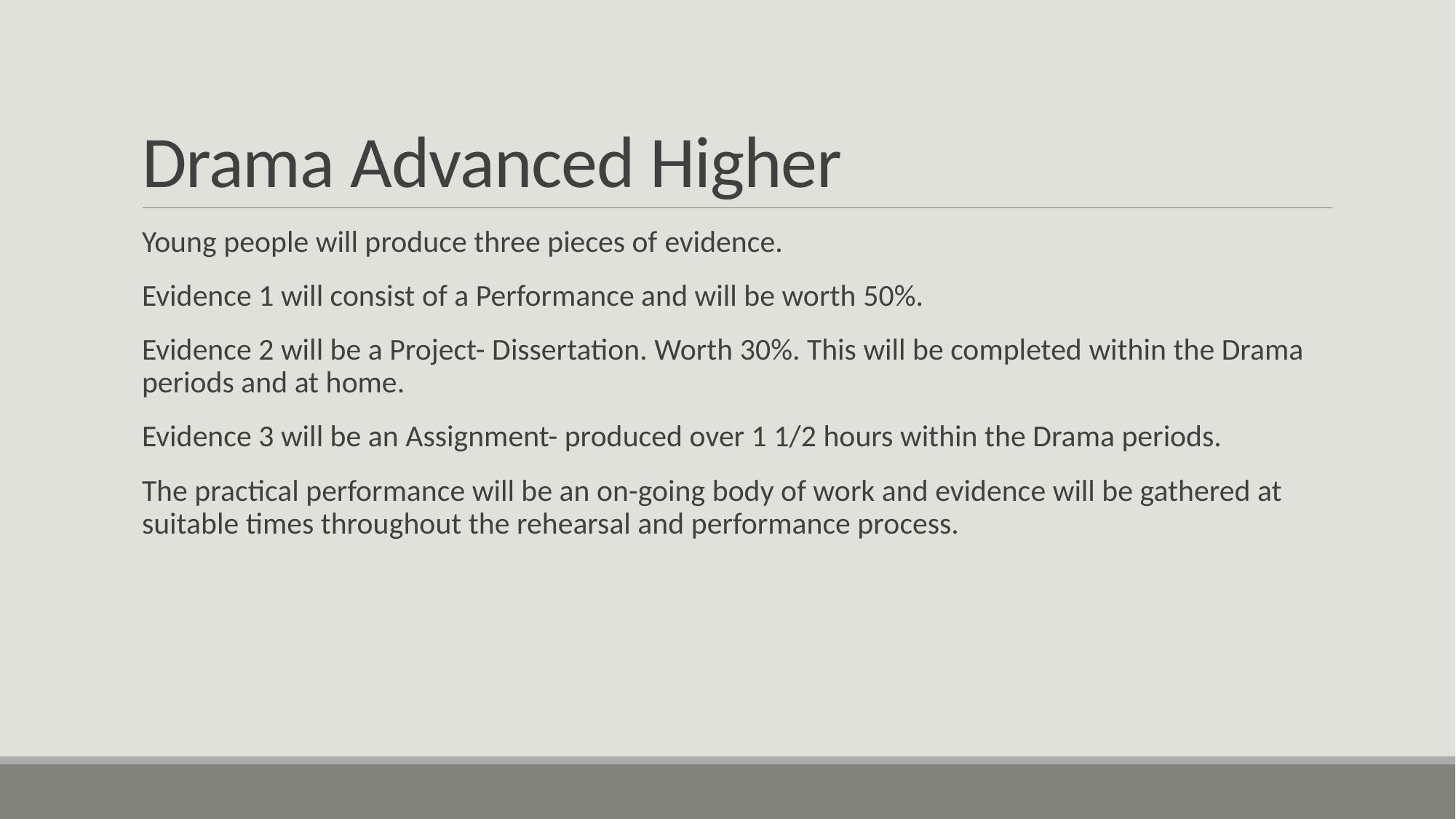

# Drama Advanced Higher
Young people will produce three pieces of evidence.
Evidence 1 will consist of a Performance and will be worth 50%.
Evidence 2 will be a Project- Dissertation. Worth 30%. This will be completed within the Drama periods and at home.
Evidence 3 will be an Assignment- produced over 1 1/2 hours within the Drama periods.
The practical performance will be an on-going body of work and evidence will be gathered at suitable times throughout the rehearsal and performance process.